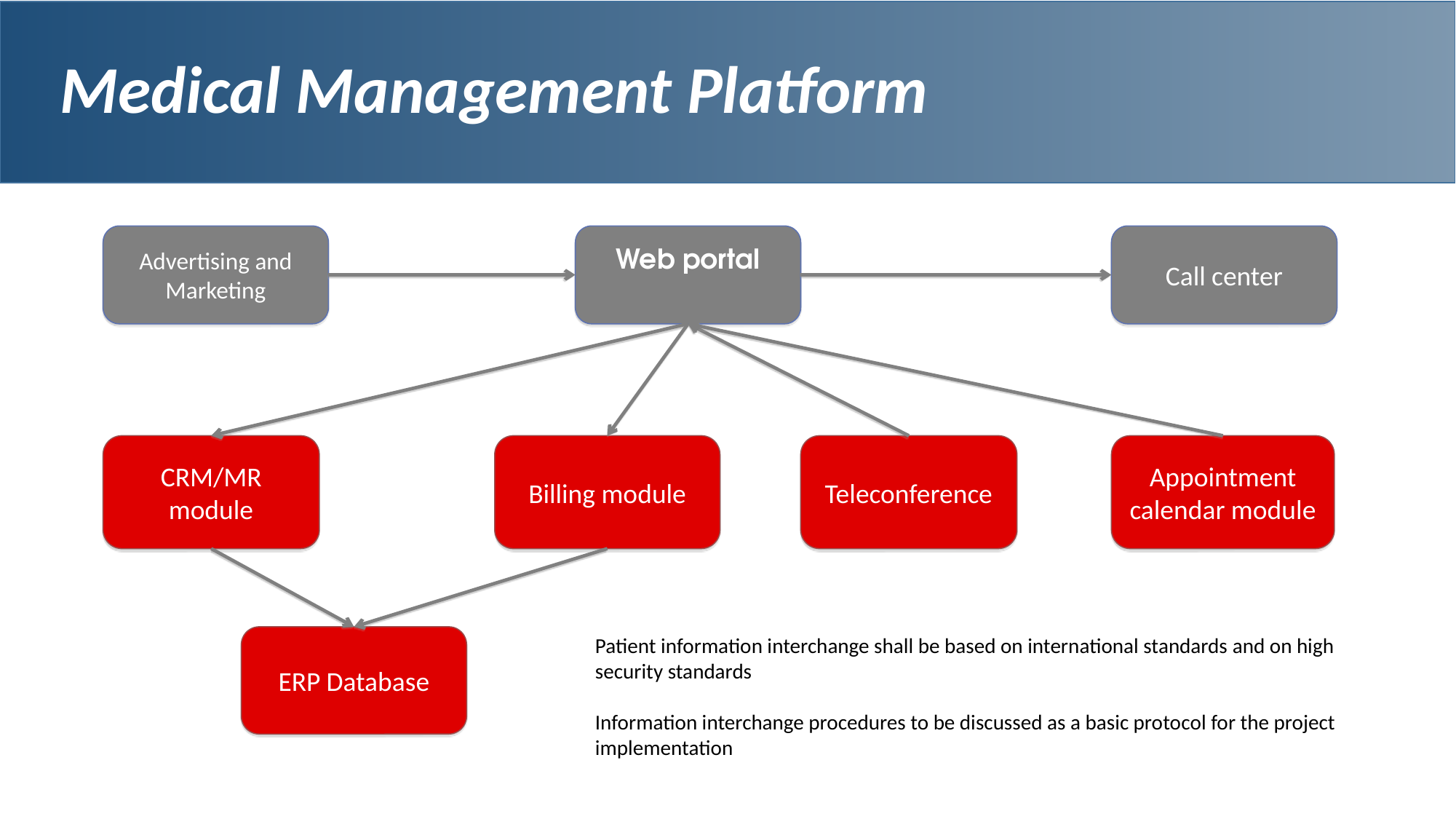

# Medical Management Platform
Web portal

Advertising and Marketing
Call center
Teleconference
CRM/MR module
Appointment calendar module
ERP Database
Billing module
Patient information interchange shall be based on international standards and on high security standards

Information interchange procedures to be discussed as a basic protocol for the project implementation